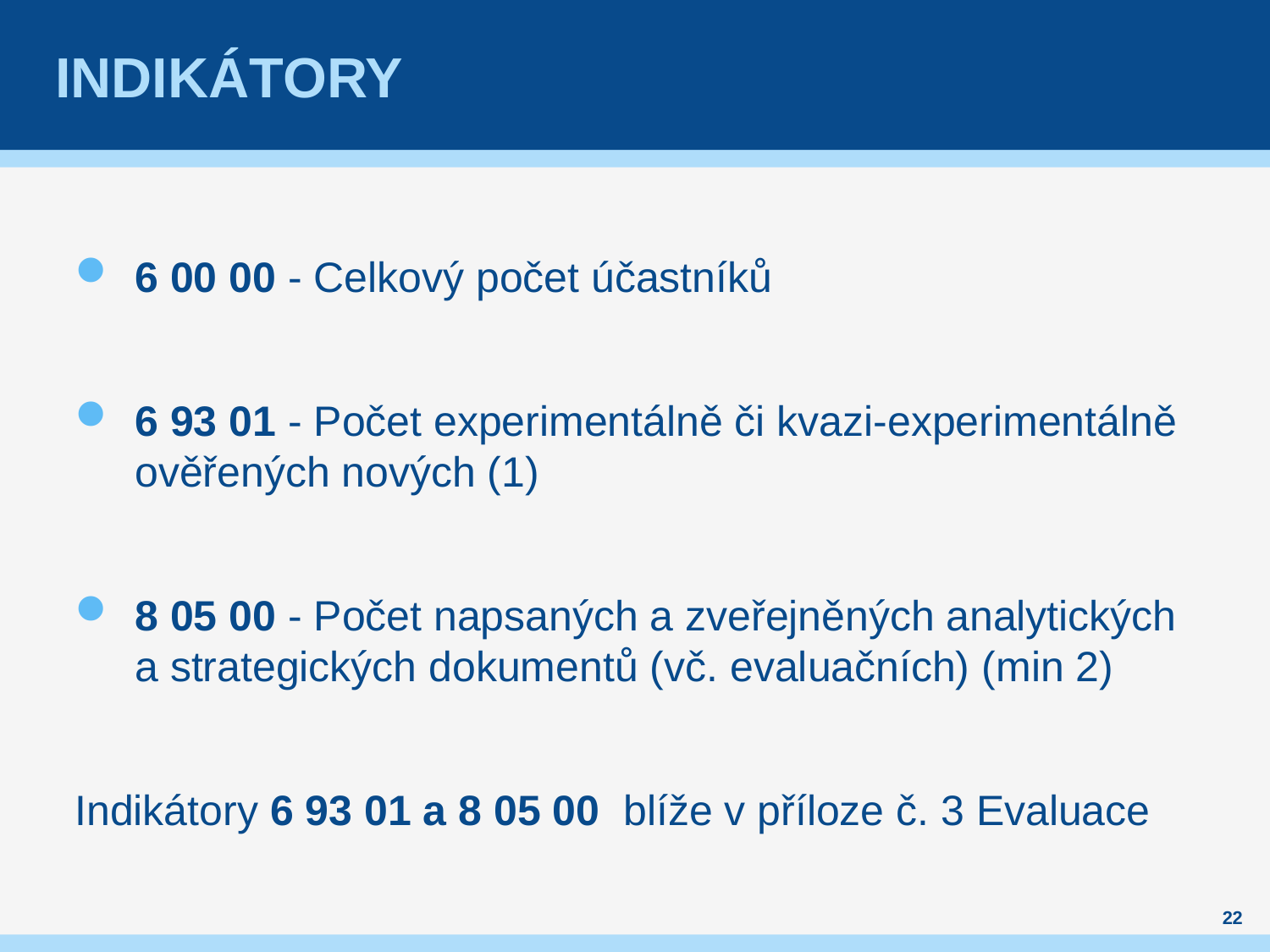

# Indikátory
6 00 00 - Celkový počet účastníků

6 93 01 - Počet experimentálně či kvazi-experimentálně ověřených nových (1)

8 05 00 - Počet napsaných a zveřejněných analytických a strategických dokumentů (vč. evaluačních) (min 2)

Indikátory 6 93 01 a 8 05 00  blíže v příloze č. 3 Evaluace
22